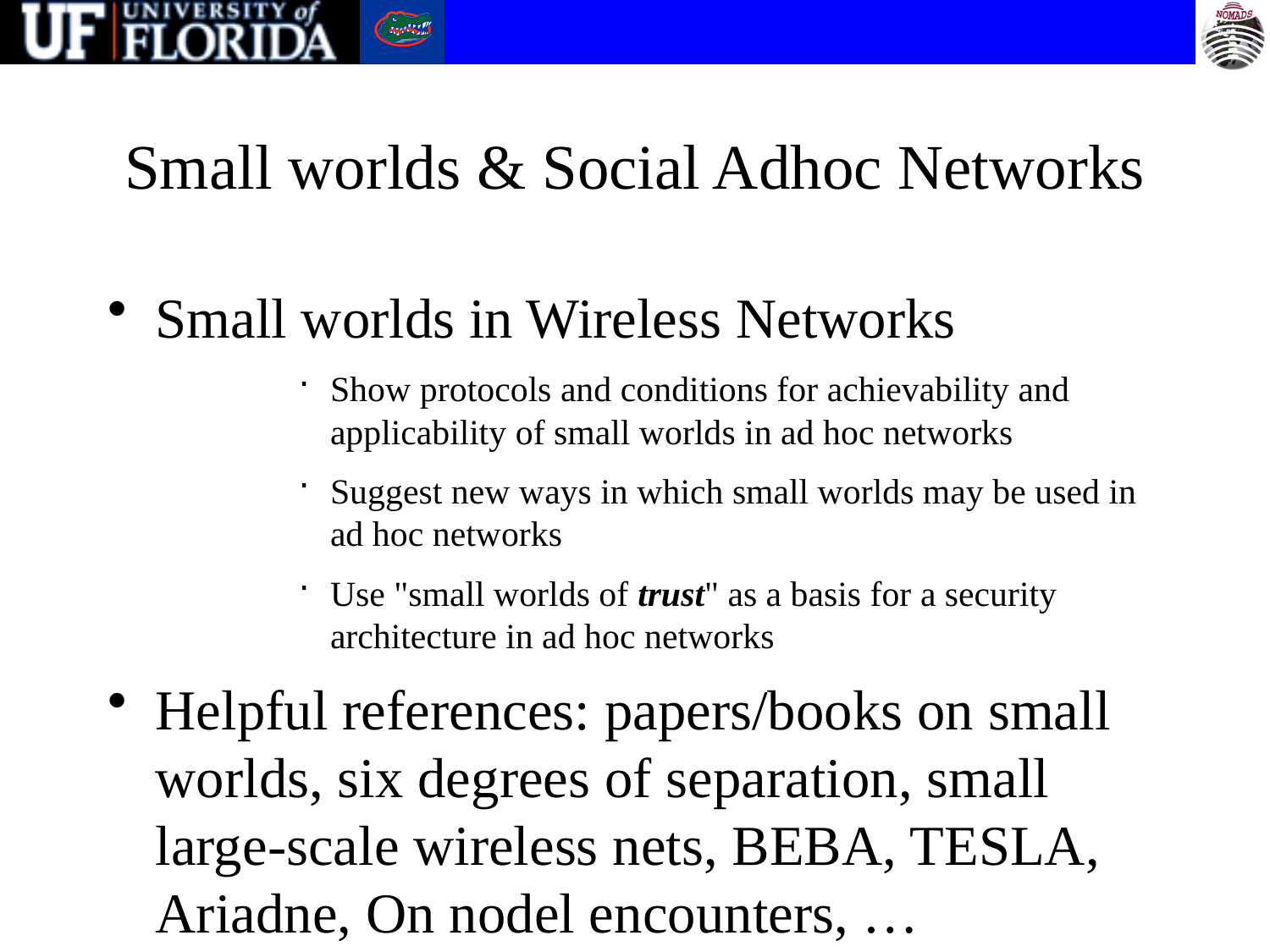

# Small worlds & Social Adhoc Networks
Small worlds in Wireless Networks
Show protocols and conditions for achievability and applicability of small worlds in ad hoc networks
Suggest new ways in which small worlds may be used in ad hoc networks
Use "small worlds of trust" as a basis for a security architecture in ad hoc networks
Helpful references: papers/books on small worlds, six degrees of separation, small large-scale wireless nets, BEBA, TESLA, Ariadne, On nodel encounters, …